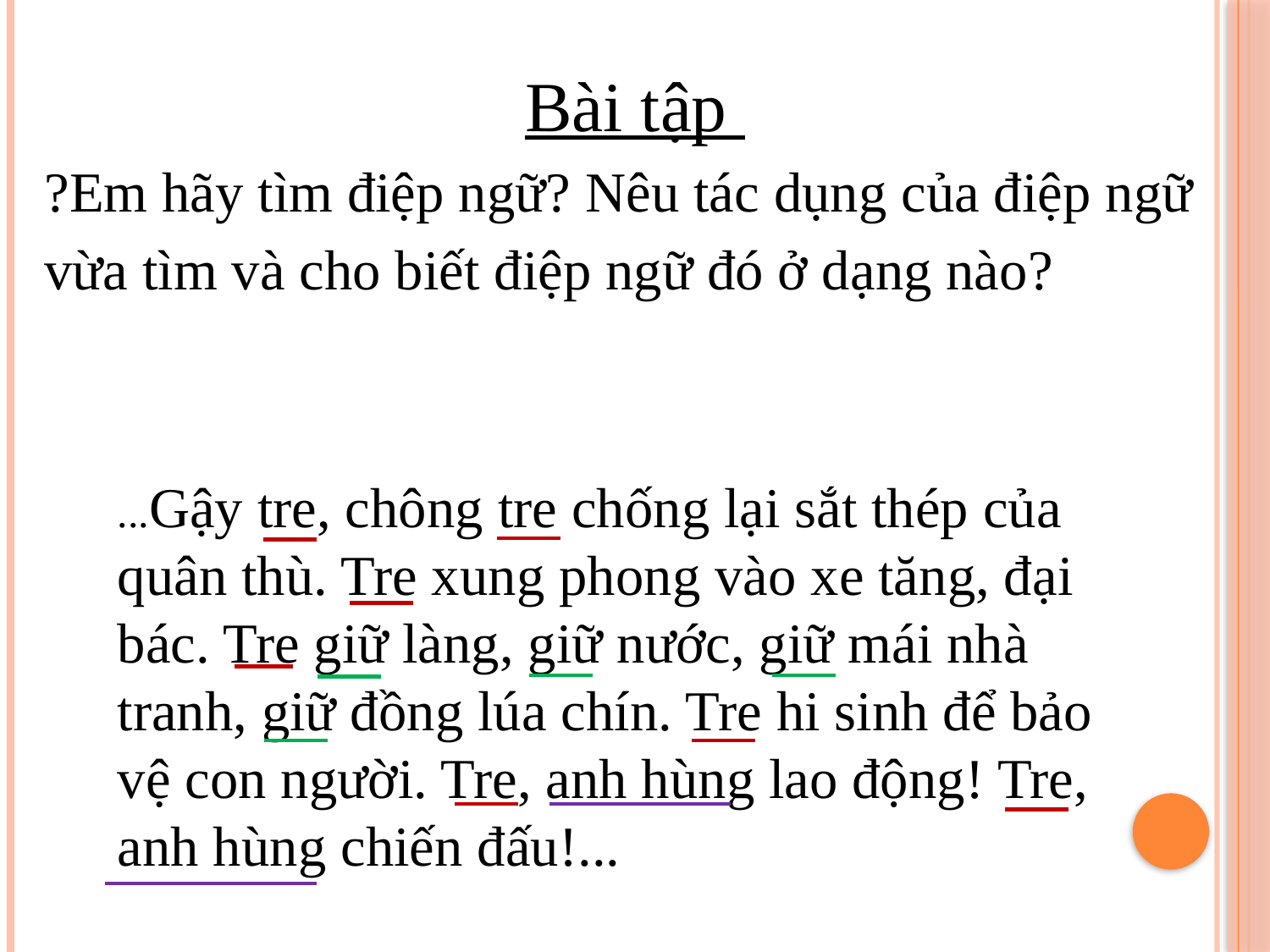

Bài tập
?Em hãy tìm điệp ngữ? Nêu tác dụng của điệp ngữ vừa tìm và cho biết điệp ngữ đó ở dạng nào?
...Gậy tre, chông tre chống lại sắt thép của quân thù. Tre xung phong vào xe tăng, đại bác. Tre giữ làng, giữ nước, giữ mái nhà tranh, giữ đồng lúa chín. Tre hi sinh để bảo vệ con người. Tre, anh hùng lao động! Tre, anh hùng chiến đấu!...